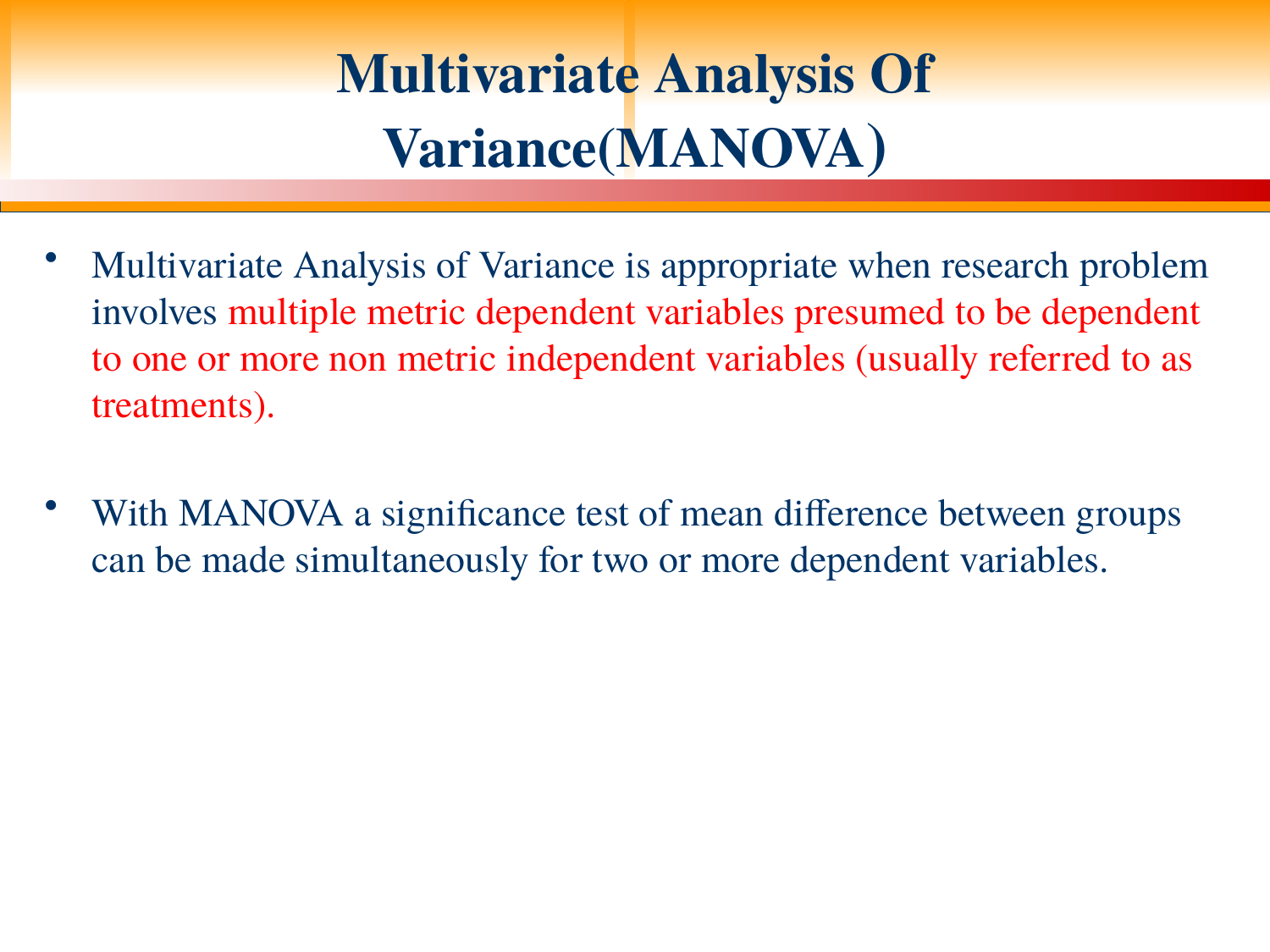

# Multivariate Analysis Of Variance(MANOVA)
Multivariate Analysis of Variance is appropriate when research problem involves multiple metric dependent variables presumed to be dependent to one or more non metric independent variables (usually referred to as treatments).

With MANOVA a significance test of mean difference between groups can be made simultaneously for two or more dependent variables.